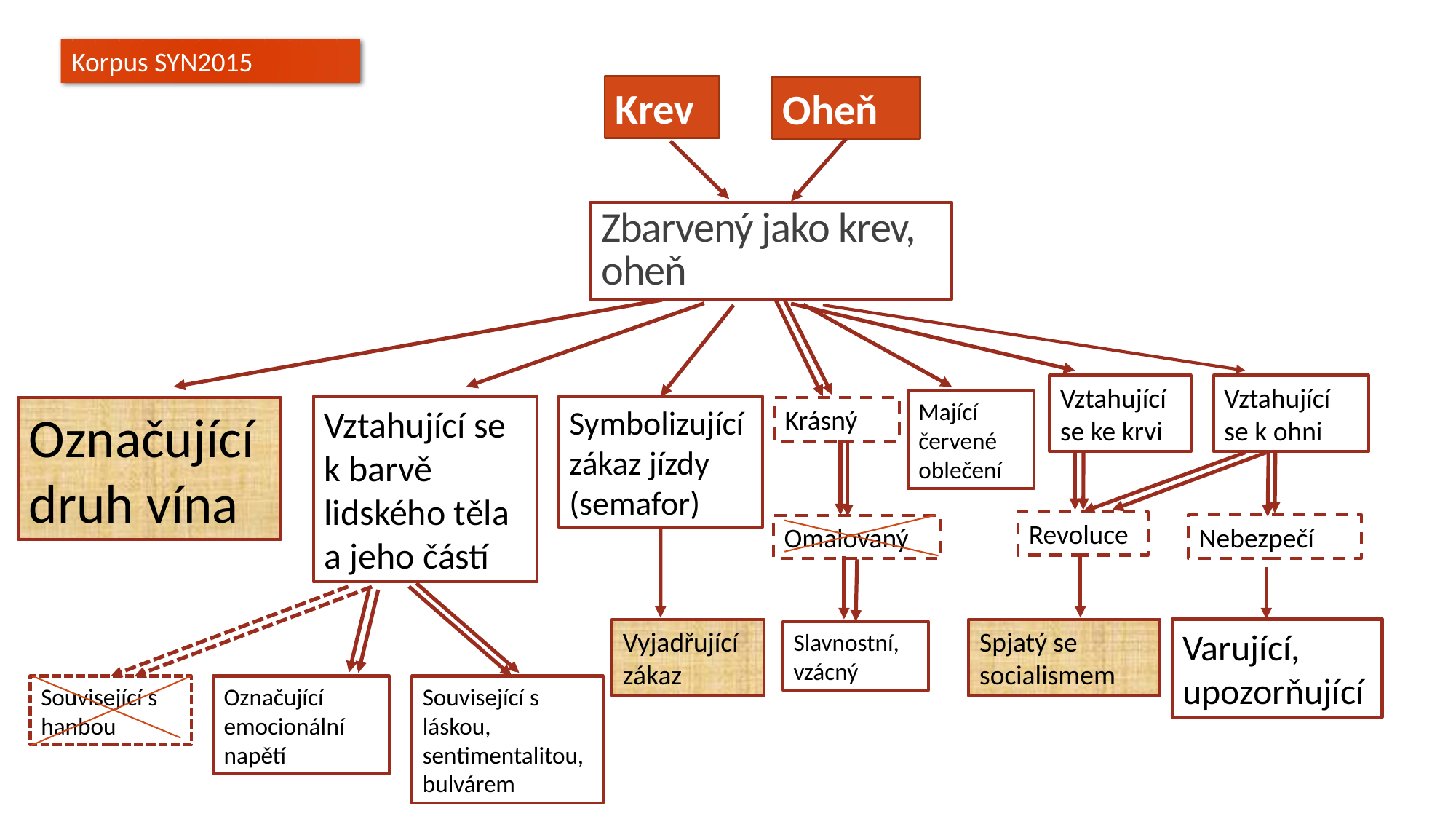

Korpus SYN2015
Krev
Oheň
# Zbarvený jako krev, oheň
Vztahující se ke krvi
Vztahující se k ohni
Mající červené oblečení
Vztahující se k barvě lidského těla a jeho částí
Symbolizující zákaz jízdy (semafor)
Označující druh vína
Krásný
Revoluce
Nebezpečí
Omalovaný
Varující, upozorňující
Vyjadřující zákaz
Spjatý se socialismem
Slavnostní, vzácný
Označující emocionální napětí
Související s láskou, sentimentalitou, bulvárem
Související s hanbou